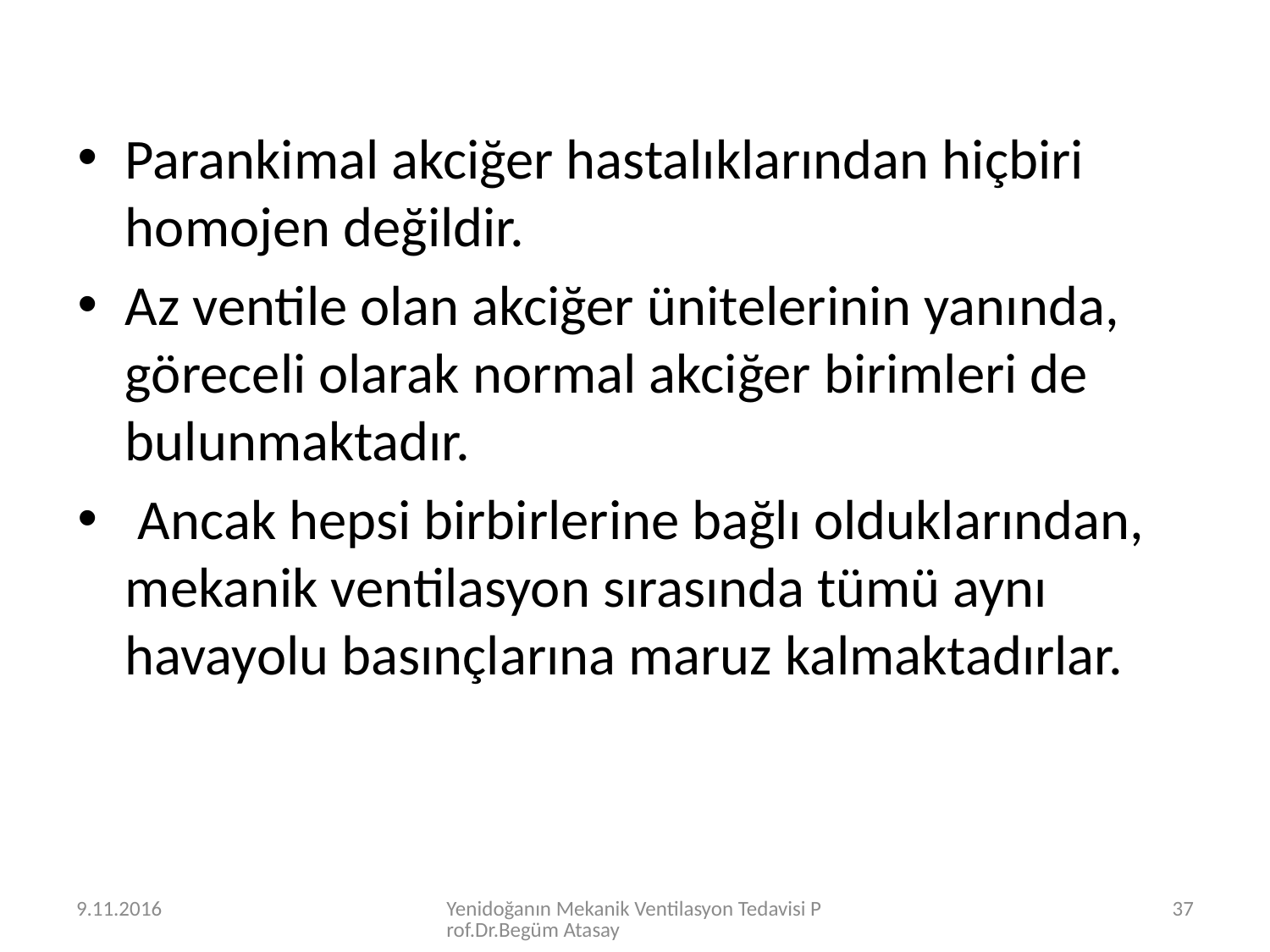

Parankimal akciğer hastalıklarından hiçbiri homojen değildir.
Az ventile olan akciğer ünitelerinin yanında, göreceli olarak normal akciğer birimleri de bulunmaktadır.
 Ancak hepsi birbirlerine bağlı olduklarından, mekanik ventilasyon sırasında tümü aynı havayolu basınçlarına maruz kalmaktadırlar.
9.11.2016
Yenidoğanın Mekanik Ventilasyon Tedavisi Prof.Dr.Begüm Atasay
37